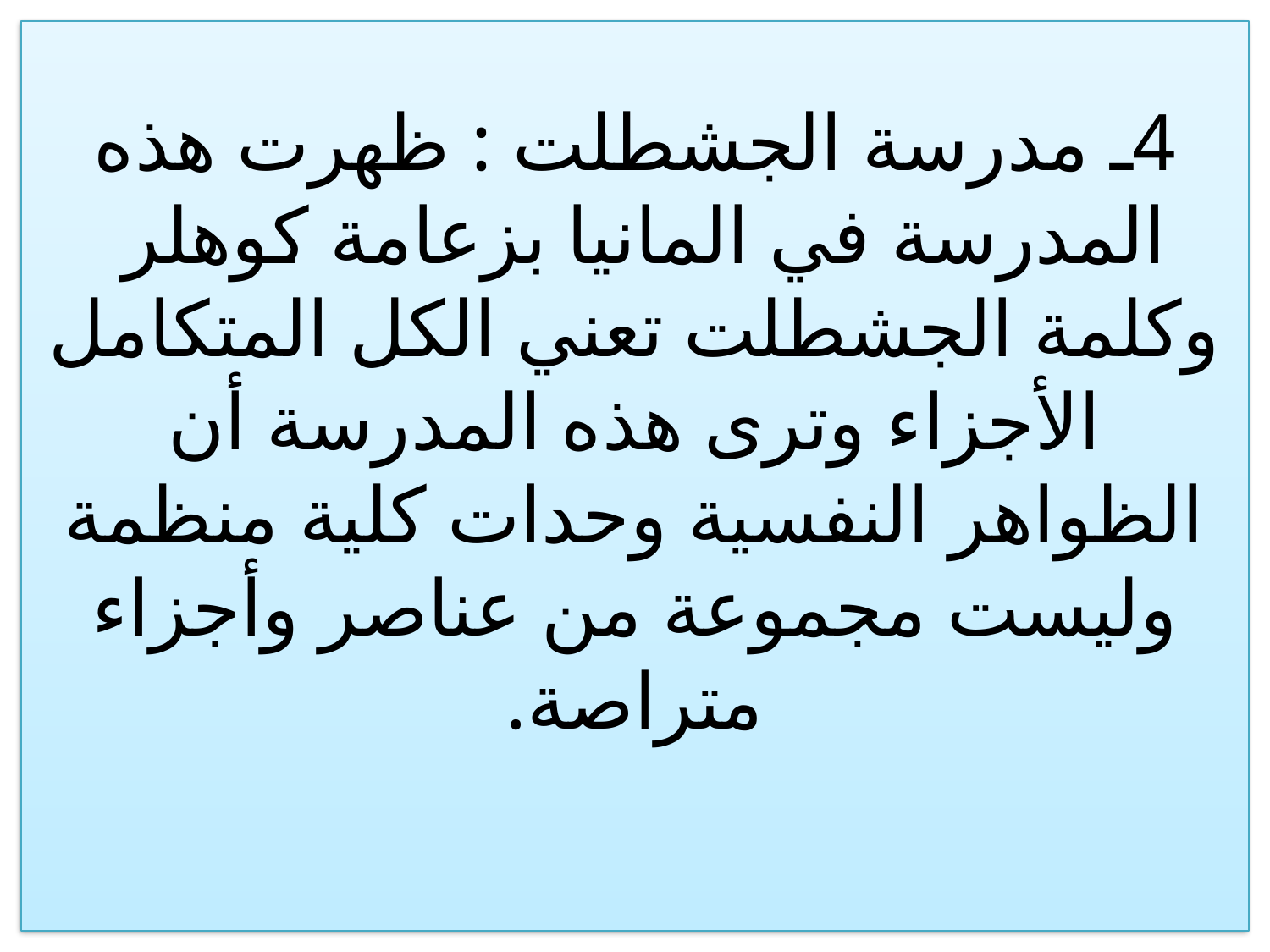

# 4ـ مدرسة الجشطلت : ظهرت هذه المدرسة في المانيا بزعامة كوهلر  وكلمة الجشطلت تعني الكل المتكامل الأجزاء وترى هذه المدرسة أن الظواهر النفسية وحدات كلية منظمة وليست مجموعة من عناصر وأجزاء متراصة.